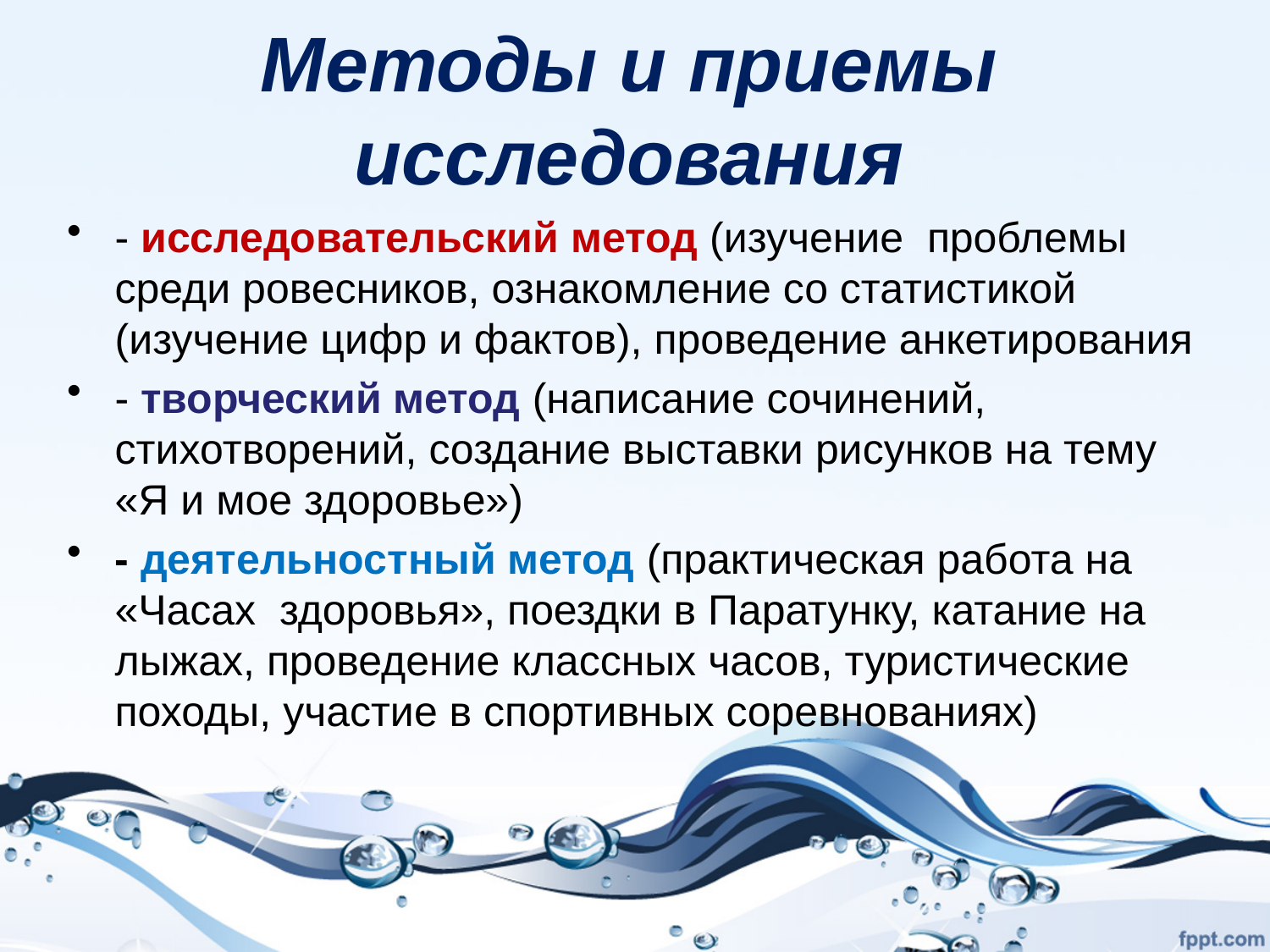

# Методы и приемы исследования
- исследовательский метод (изучение  проблемы среди ровесников, ознакомление со статистикой (изучение цифр и фактов), проведение анкетирования
- творческий метод (написание сочинений, стихотворений, создание выставки рисунков на тему «Я и мое здоровье»)
- деятельностный метод (практическая работа на  «Часах  здоровья», поездки в Паратунку, катание на лыжах, проведение классных часов, туристические походы, участие в спортивных соревнованиях)